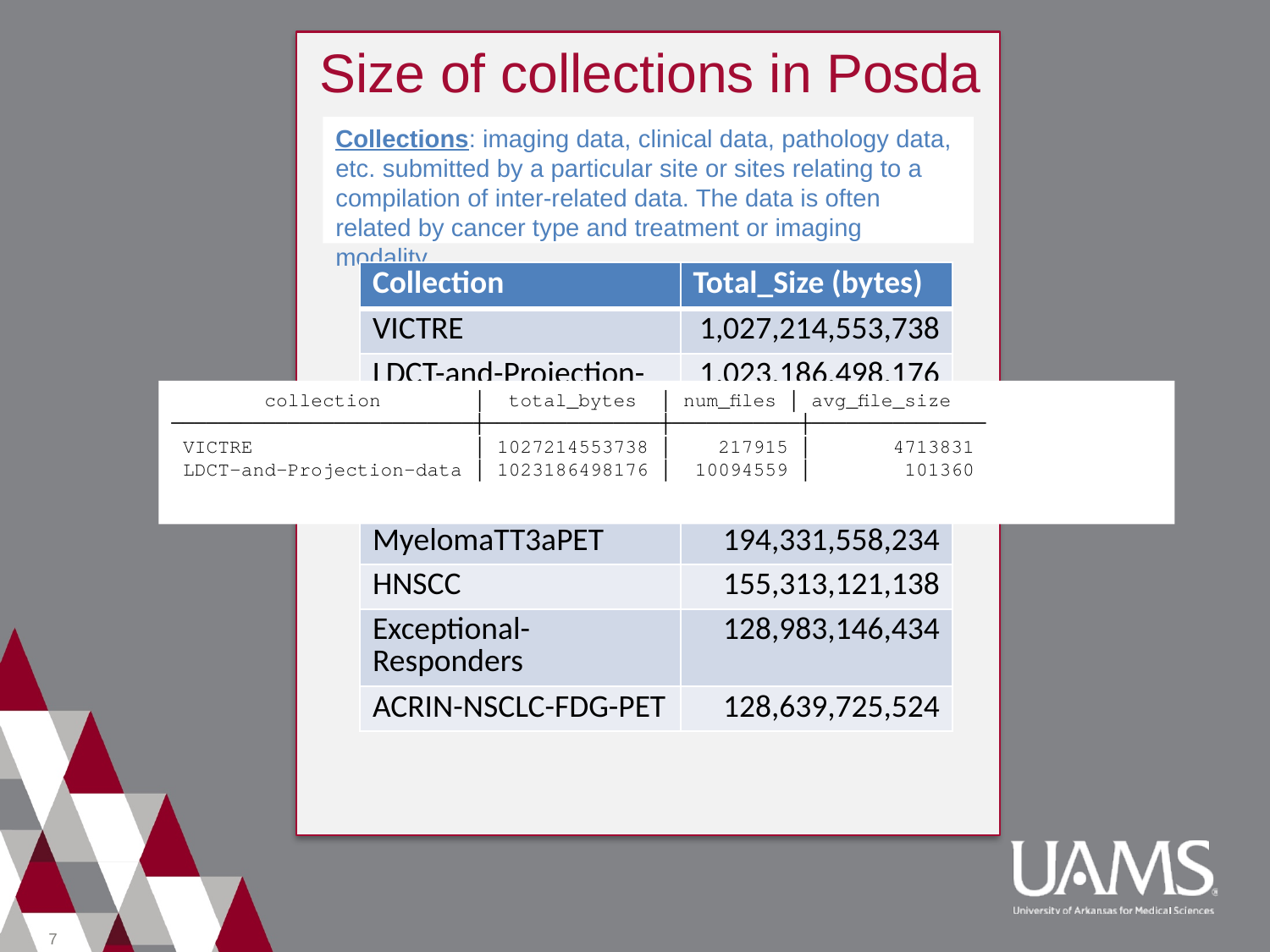

# Size of collections in Posda
Collections: imaging data, clinical data, pathology data, etc. submitted by a particular site or sites relating to a compilation of inter-related data. The data is often related by cancer type and treatment or imaging modality.
| Collection | Total\_Size (bytes) |
| --- | --- |
| VICTRE | 1,027,214,553,738 |
| LDCT-and-Projection-data | 1,023,186,498,176 |
| Phantom FDA | 319,047,552,346 |
| LDCT | 223,150,847,942 |
| MyelomaTT3aPET | 194,331,558,234 |
| HNSCC | 155,313,121,138 |
| Exceptional-Responders | 128,983,146,434 |
| ACRIN-NSCLC-FDG-PET | 128,639,725,524 |
        collection        │  total_bytes  │ num_files │ avg_file_size
──────────────────────────┼───────────────┼───────────┼───────────────
 VICTRE                   │ 1027214553738 │    217915 │       4713831
 LDCT-and-Projection-data │ 1023186498176 │  10094559 │        101360

Can you make this an animation?